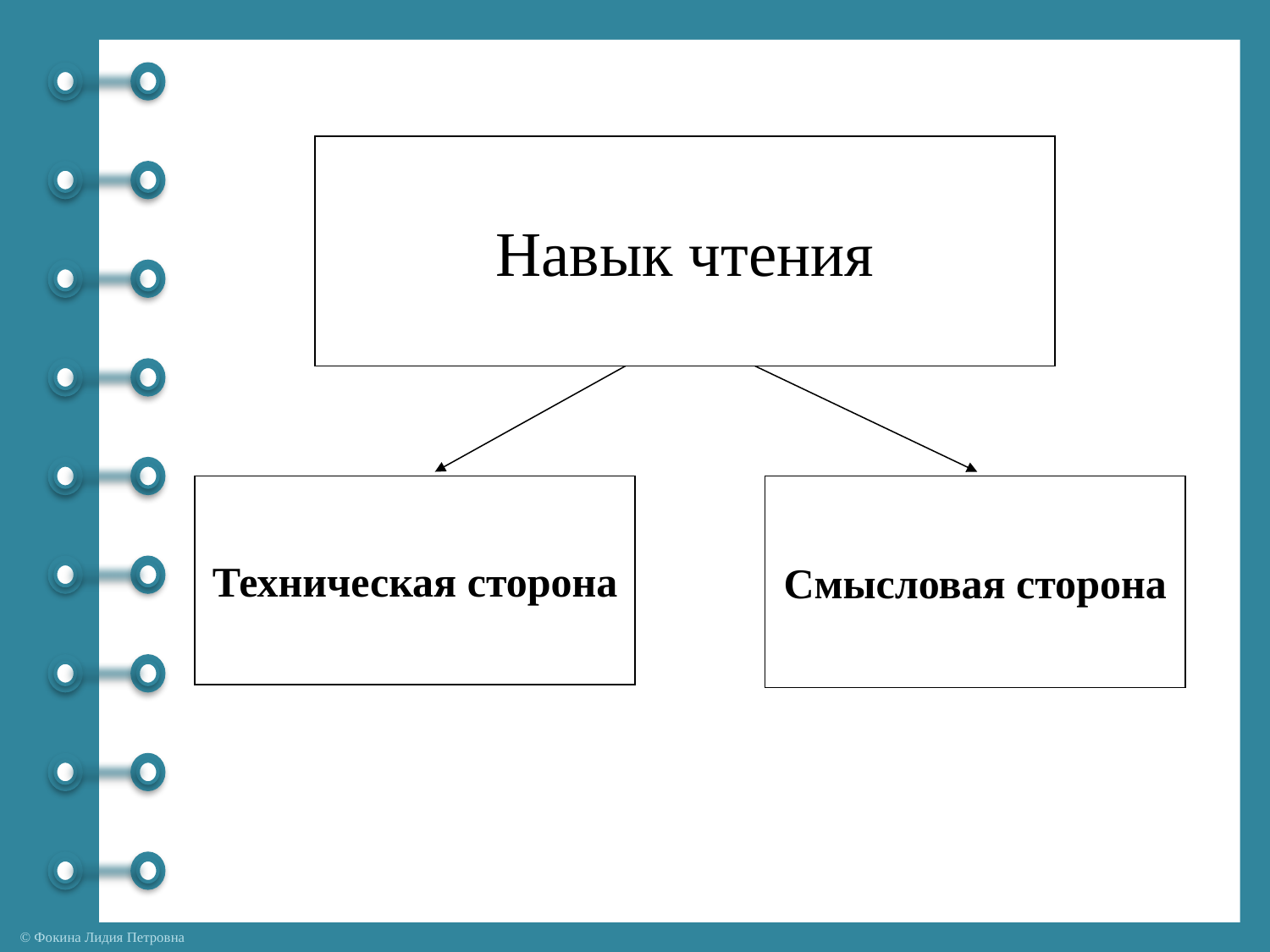

Навык чтения
#

Техническая сторона
Смысловая сторона